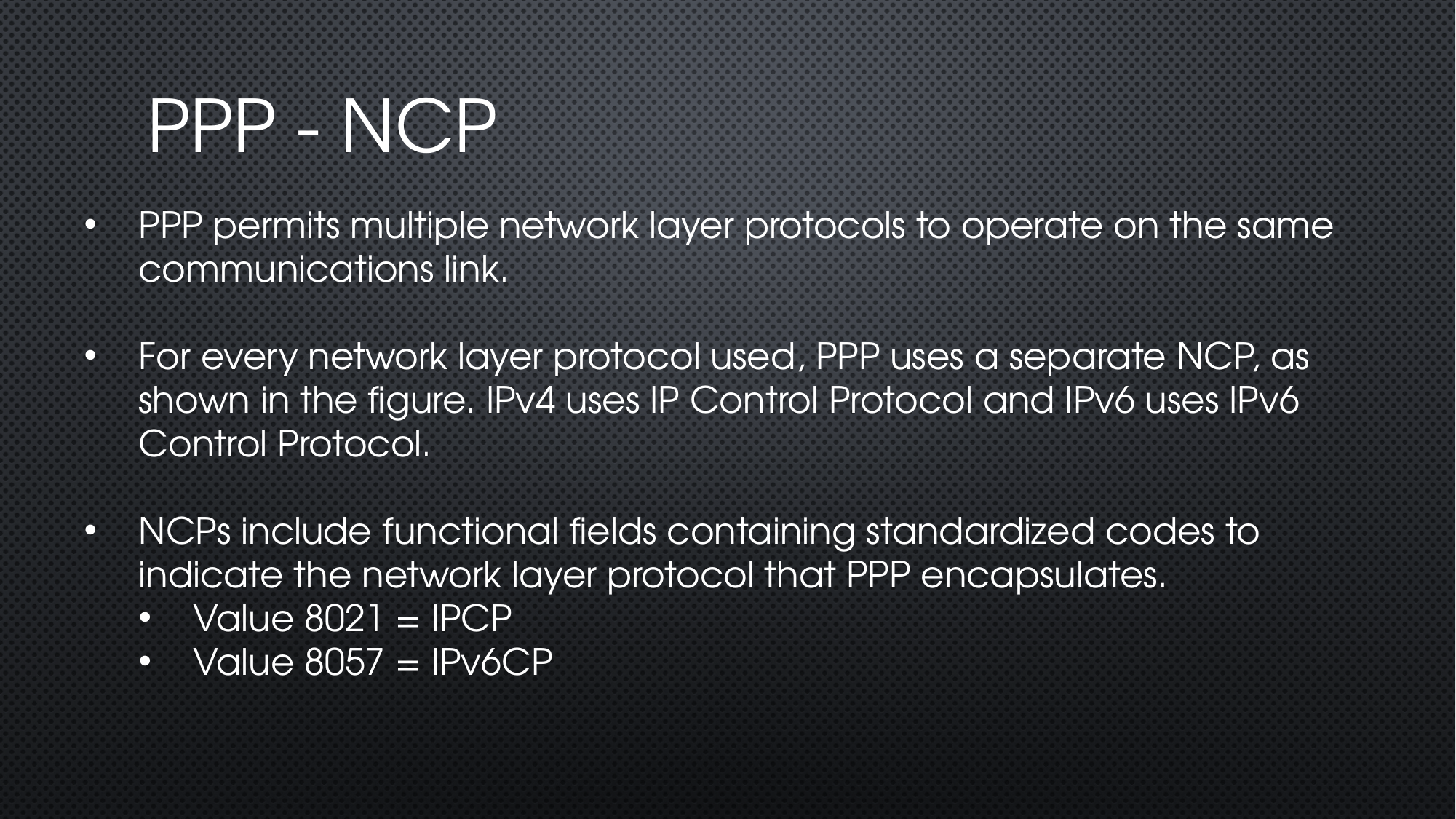

# PPP - NCP
PPP permits multiple network layer protocols to operate on the same communications link.
For every network layer protocol used, PPP uses a separate NCP, as shown in the figure. IPv4 uses IP Control Protocol and IPv6 uses IPv6 Control Protocol.
NCPs include functional fields containing standardized codes to indicate the network layer protocol that PPP encapsulates.
Value 8021 = IPCP
Value 8057 = IPv6CP